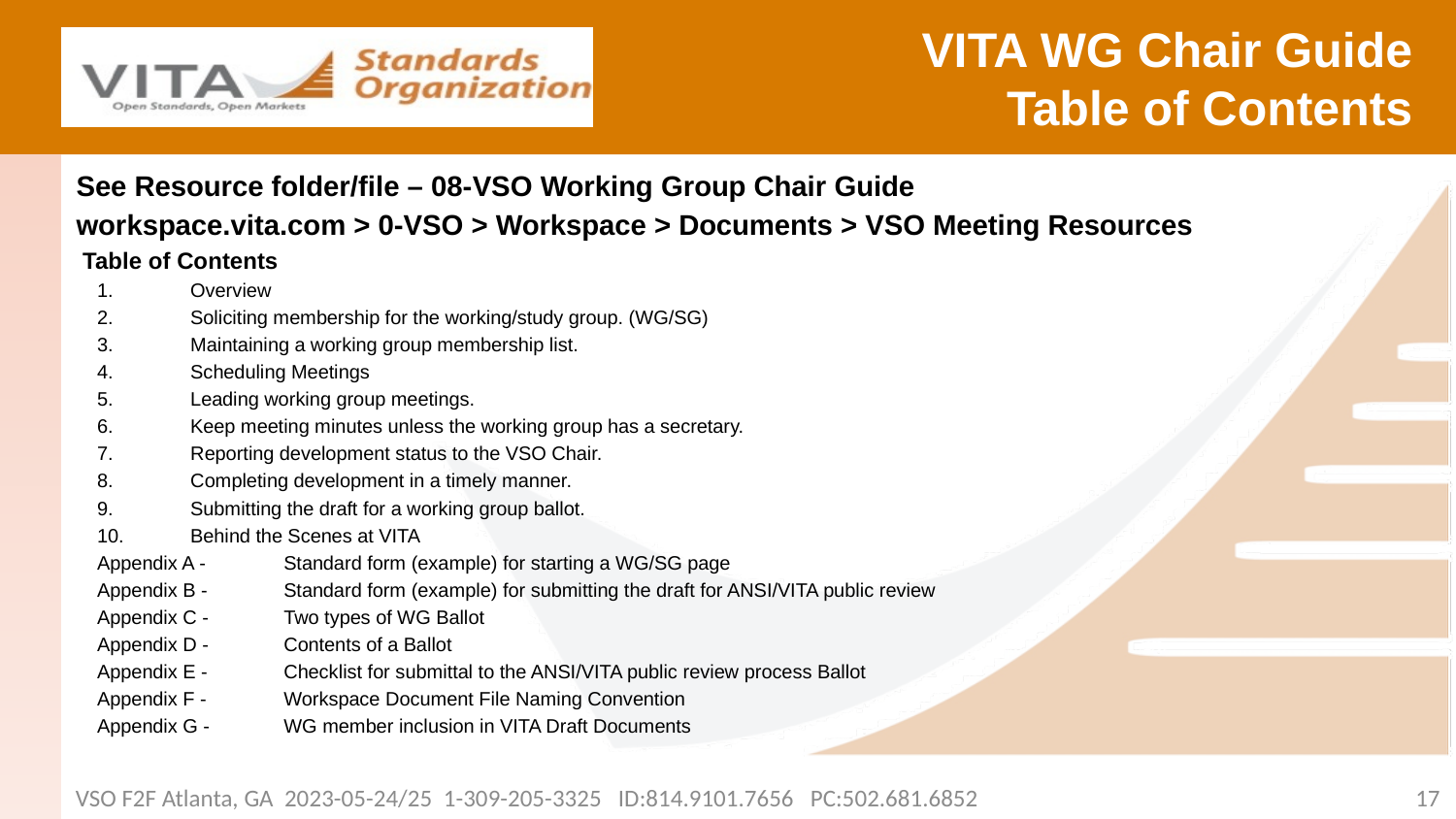

# VITA WG Chair Guide Table of Contents
See Resource folder/file – 08-VSO Working Group Chair Guide
workspace.vita.com > 0-VSO > Workspace > Documents > VSO Meeting Resources
 Table of Contents
1.	Overview
2.	Soliciting membership for the working/study group. (WG/SG)
3.	Maintaining a working group membership list.
4.	Scheduling Meetings
5.	Leading working group meetings.
6.	Keep meeting minutes unless the working group has a secretary.
7.	Reporting development status to the VSO Chair.
8.	Completing development in a timely manner.
9.	Submitting the draft for a working group ballot.
10.	Behind the Scenes at VITA
Appendix A -	Standard form (example) for starting a WG/SG page
Appendix B -	Standard form (example) for submitting the draft for ANSI/VITA public review
Appendix C -	Two types of WG Ballot
Appendix D -	Contents of a Ballot
Appendix E -	Checklist for submittal to the ANSI/VITA public review process Ballot
Appendix F -	Workspace Document File Naming Convention
Appendix G -	WG member inclusion in VITA Draft Documents

VSO F2F Atlanta, GA  2023-05-24/25  1-309-205-3325   ID:814.9101.7656   PC:502.681.6852
17